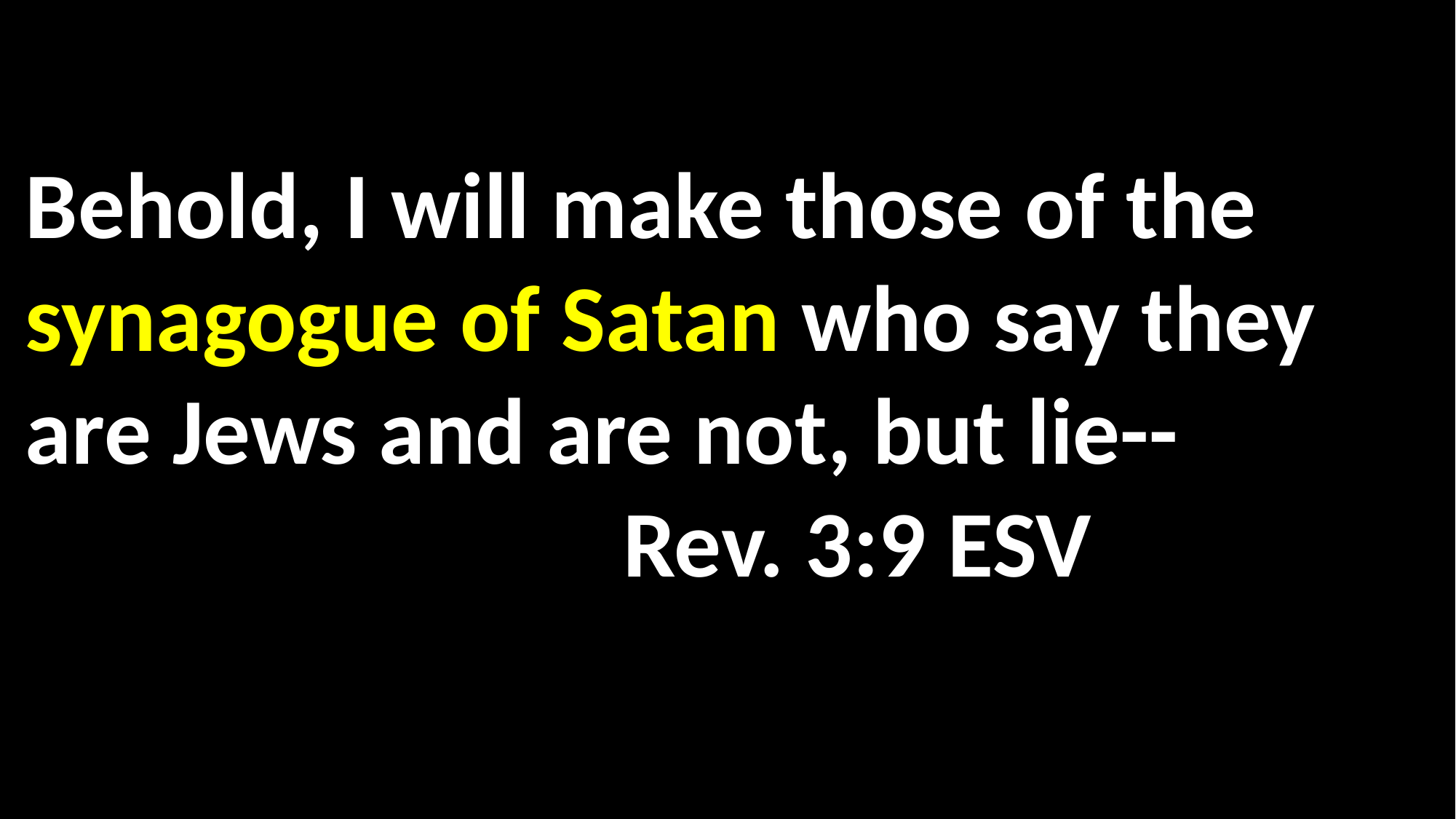

Behold, I will make those of the synagogue of Satan who say they are Jews and are not, but lie--				                       Rev. 3:9 ESV